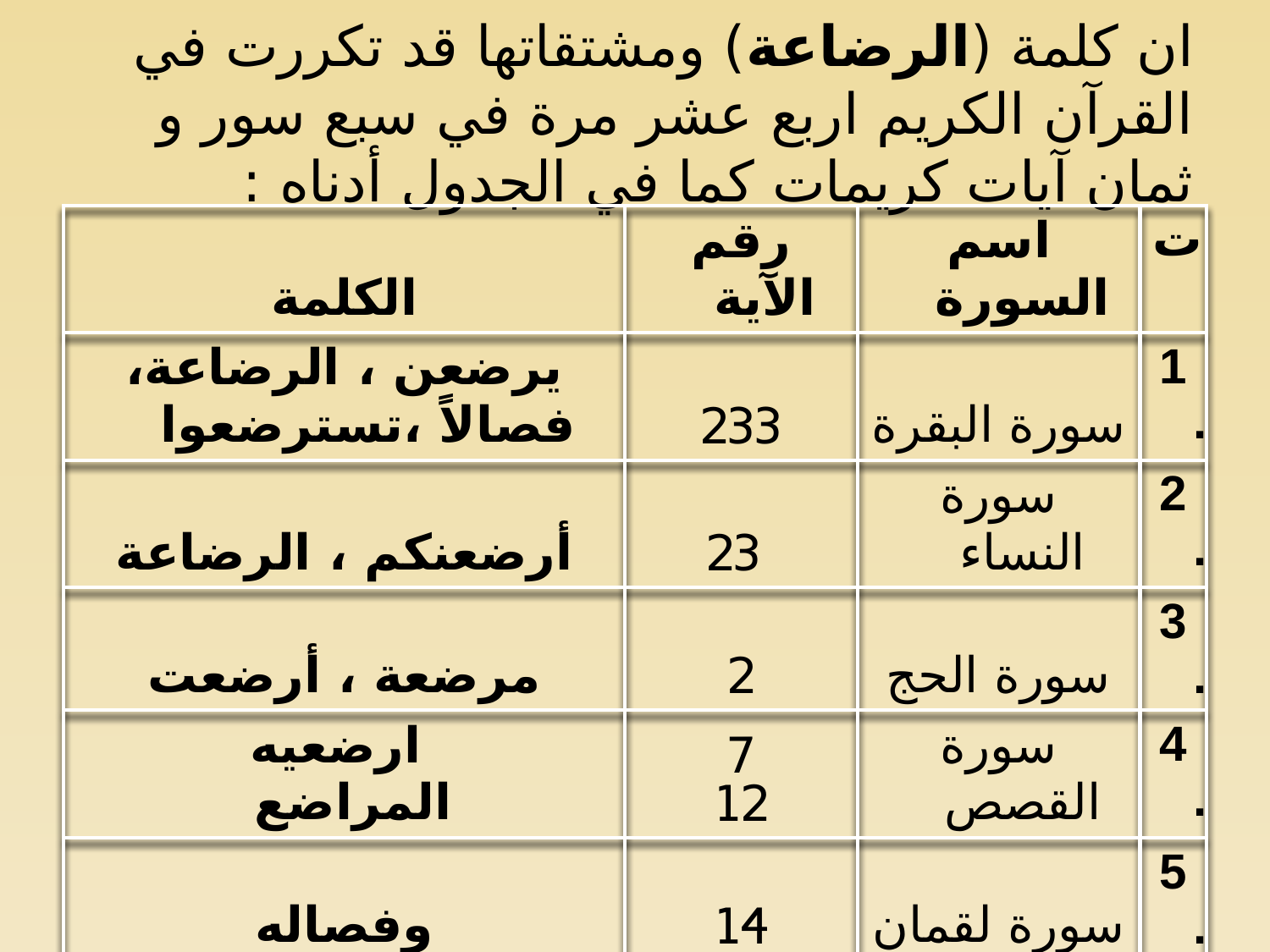

# ان كلمة (الرضاعة) ومشتقاتها قد تكررت في القرآن الكريم اربع عشر مرة في سبع سور و ثمان آيات كريمات كما في الجدول أدناه :
| الكلمة | رقم الآية | اسم السورة | ت |
| --- | --- | --- | --- |
| يرضعن ، الرضاعة، فصالاً ،تسترضعوا | 233 | سورة البقرة | 1. |
| أرضعنكم ، الرضاعة | 23 | سورة النساء | 2. |
| مرضعة ، أرضعت | 2 | سورة الحج | 3. |
| ارضعيه المراضع | 7 12 | سورة القصص | 4. |
| وفصاله | 14 | سورة لقمان | 5. |
| وفصاله | 15 | سورة الاحقاف | 6. |
| ارضعن ، فسترضع | 6 | سورة الطلاق | 7. |